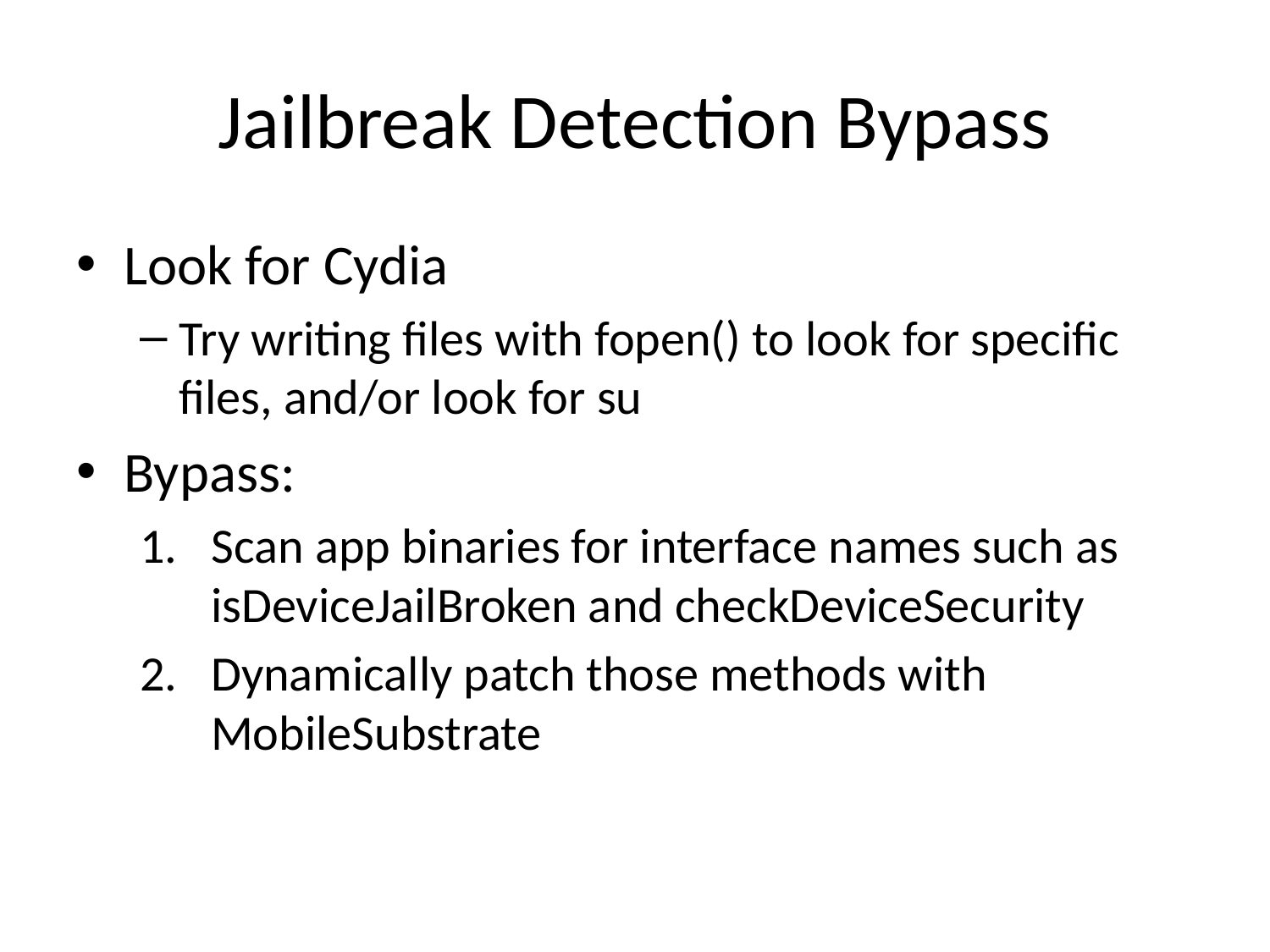

# Jailbreak Detection Bypass
Look for Cydia
Try writing files with fopen() to look for specific files, and/or look for su
Bypass:
Scan app binaries for interface names such as isDeviceJailBroken and checkDeviceSecurity
Dynamically patch those methods with MobileSubstrate